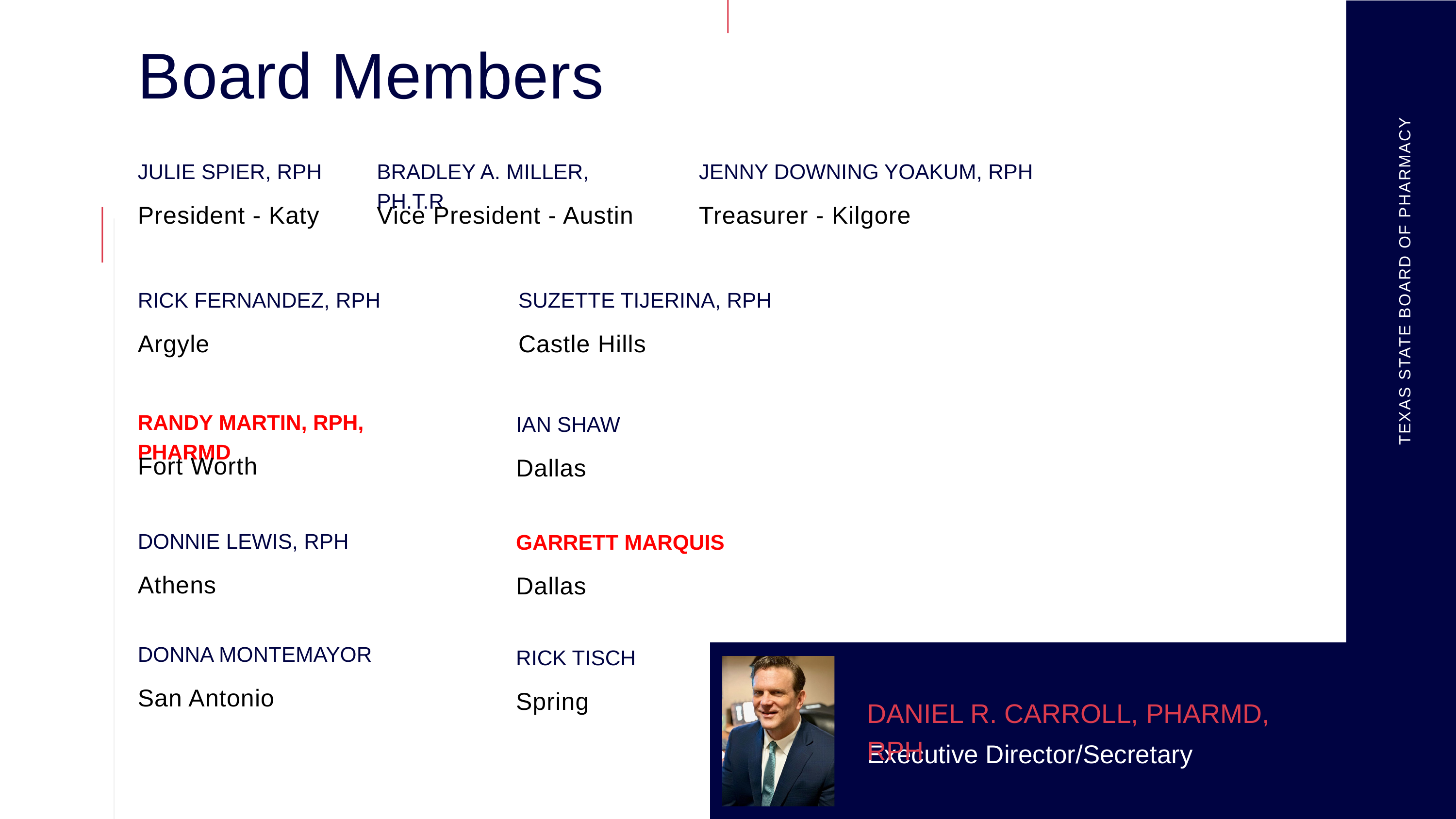

Board Members
BRADLEY A. MILLER, PH.T.R
Vice President - Austin
JENNY DOWNING YOAKUM, RPH
Treasurer - Kilgore
JULIE SPIER, RPH
President - Katy

RICK FERNANDEZ, RPH
Argyle
SUZETTE TIJERINA, RPH
Castle Hills
TEXAS STATE BOARD OF PHARMACY

RANDY MARTIN, RPH, PHARMD
Fort Worth
IAN SHAW
Dallas

DONNIE LEWIS, RPH
Athens
GARRETT MARQUIS
Dallas
DONNA MONTEMAYOR
San Antonio
RICK TISCH
Spring

DANIEL R. CARROLL, PHARMD, RPH
Executive Director/Secretary